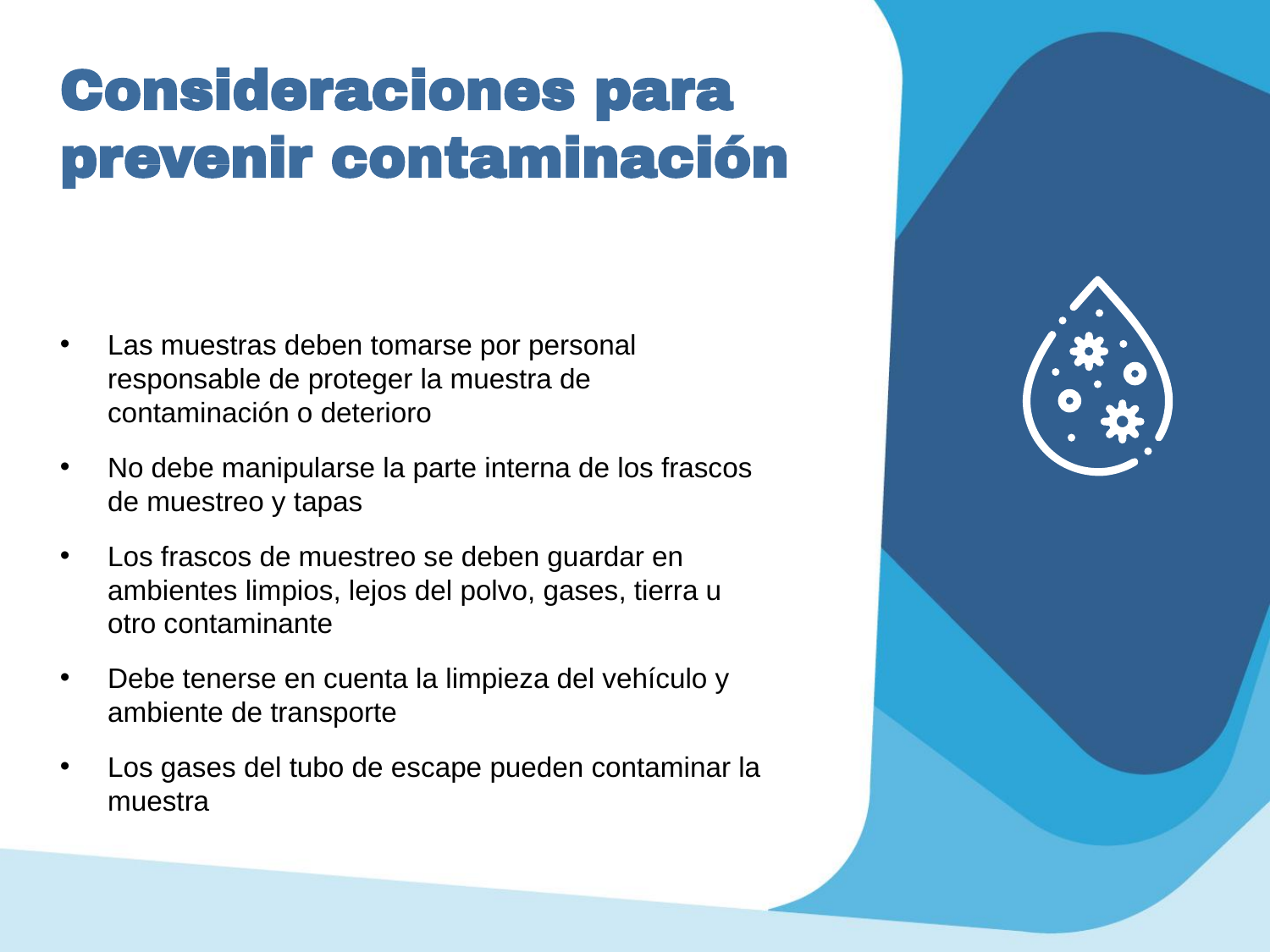

Consideraciones para prevenir contaminación
Las muestras deben tomarse por personal responsable de proteger la muestra de contaminación o deterioro
No debe manipularse la parte interna de los frascos de muestreo y tapas
Los frascos de muestreo se deben guardar en ambientes limpios, lejos del polvo, gases, tierra u otro contaminante
Debe tenerse en cuenta la limpieza del vehículo y ambiente de transporte
Los gases del tubo de escape pueden contaminar la muestra